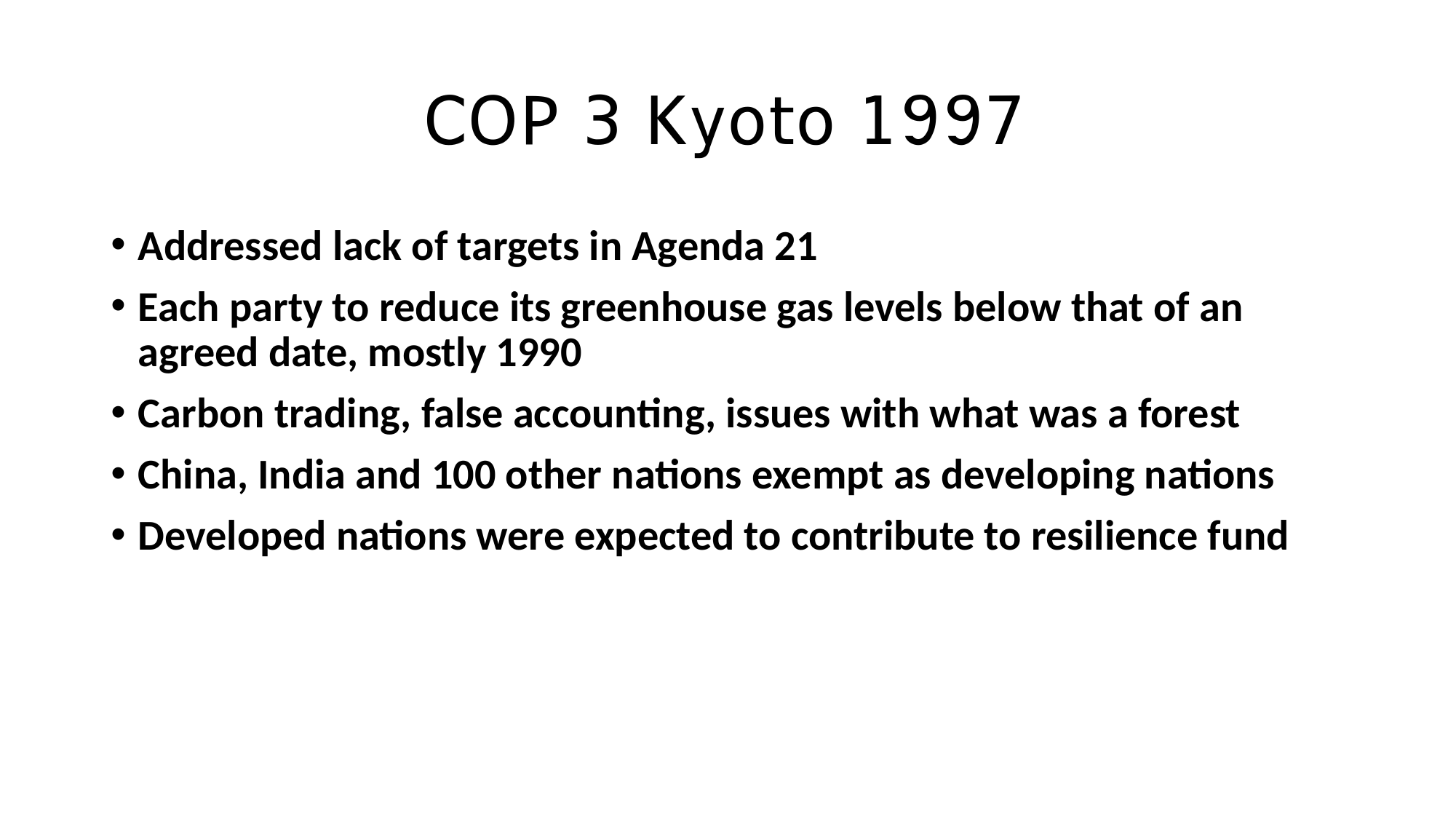

# COP 3 Kyoto 1997
Addressed lack of targets in Agenda 21
Each party to reduce its greenhouse gas levels below that of an  agreed date, mostly 1990
Carbon trading, false accounting, issues with what was a forest
China, India and 100 other nations exempt as developing nations
Developed nations were expected to contribute to resilience fund